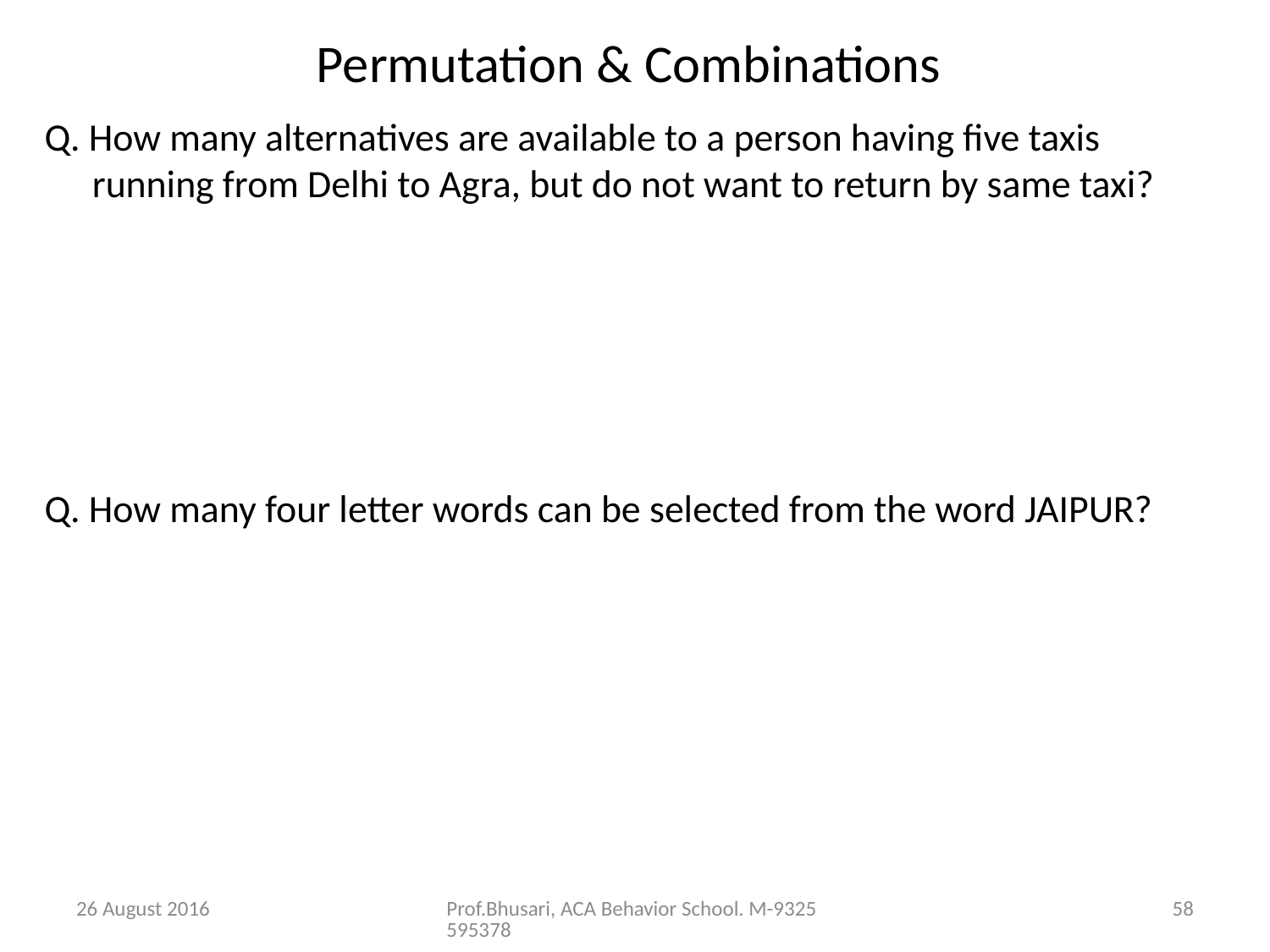

# Permutation & Combinations
Q. How many alternatives are available to a person having five taxis running from Delhi to Agra, but do not want to return by same taxi?

Q. How many four letter words can be selected from the word JAIPUR?

26 August 2016
Prof.Bhusari, ACA Behavior School. M-9325595378
58